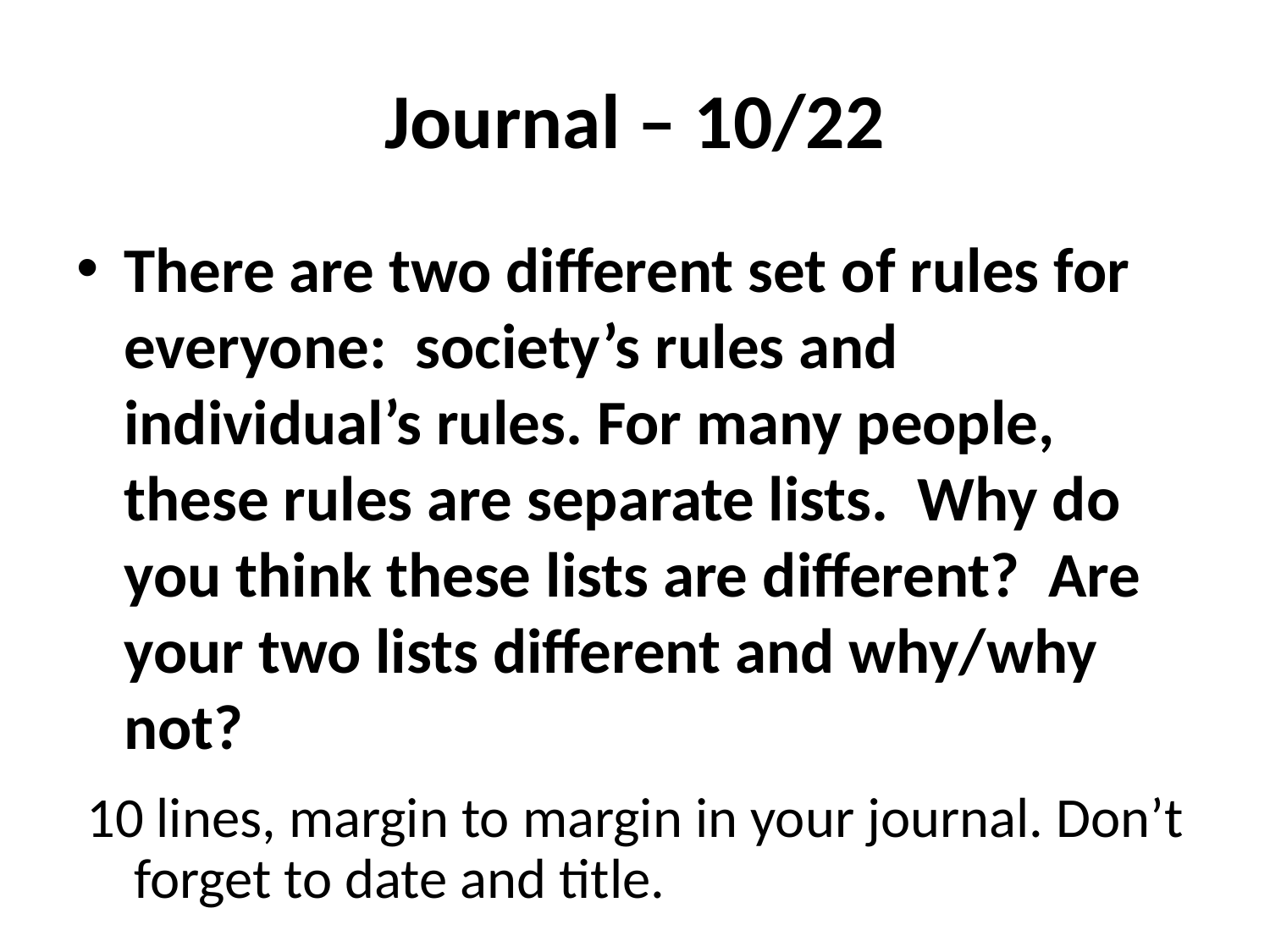

# Journal – 10/22
There are two different set of rules for everyone:  society’s rules and individual’s rules. For many people, these rules are separate lists.  Why do you think these lists are different?  Are your two lists different and why/why not?
10 lines, margin to margin in your journal. Don’t forget to date and title.